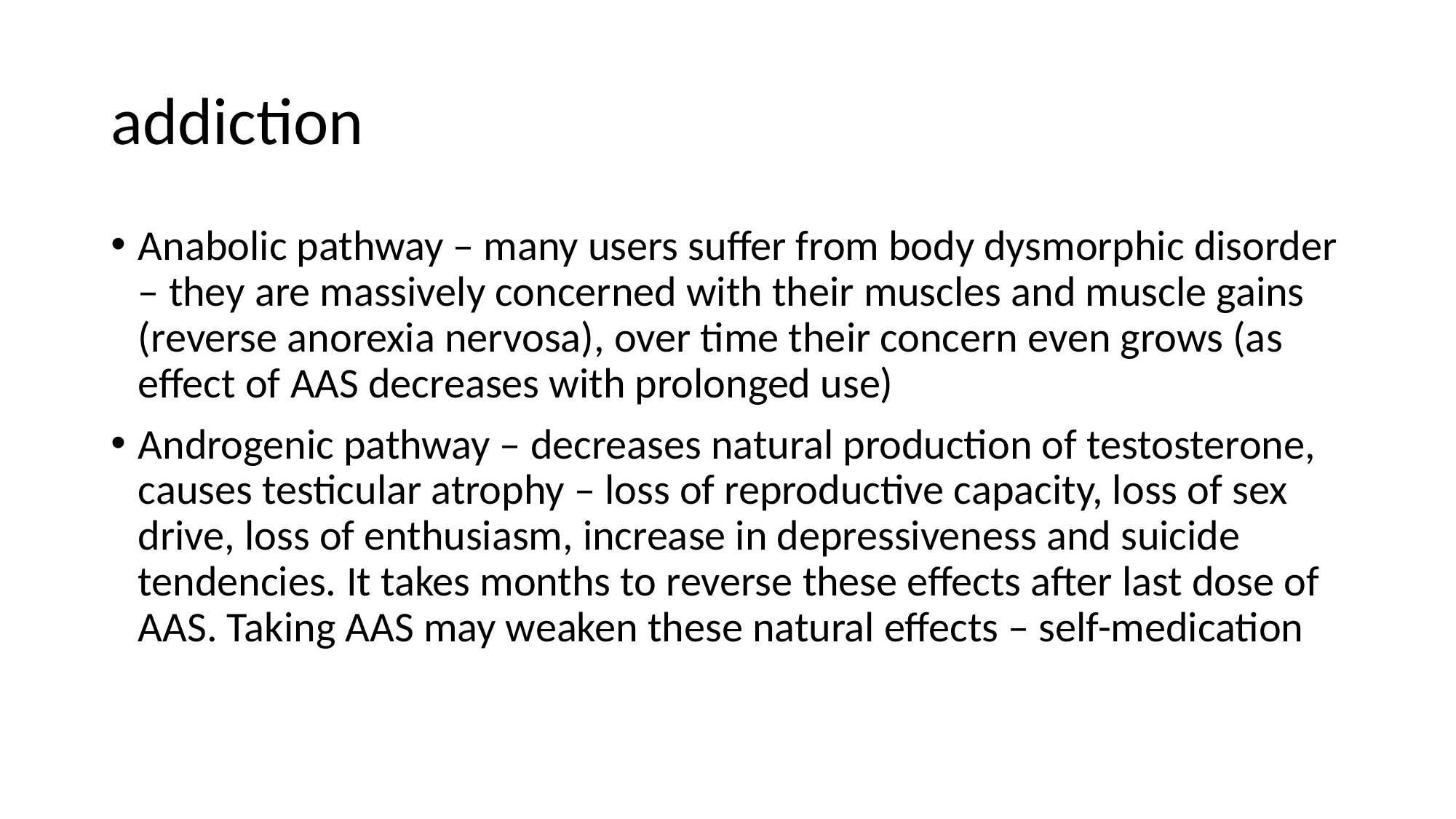

# addiction
Anabolic pathway – many users suffer from body dysmorphic disorder – they are massively concerned with their muscles and muscle gains (reverse anorexia nervosa), over time their concern even grows (as effect of AAS decreases with prolonged use)
Androgenic pathway – decreases natural production of testosterone, causes testicular atrophy – loss of reproductive capacity, loss of sex drive, loss of enthusiasm, increase in depressiveness and suicide tendencies. It takes months to reverse these effects after last dose of AAS. Taking AAS may weaken these natural effects – self-medication